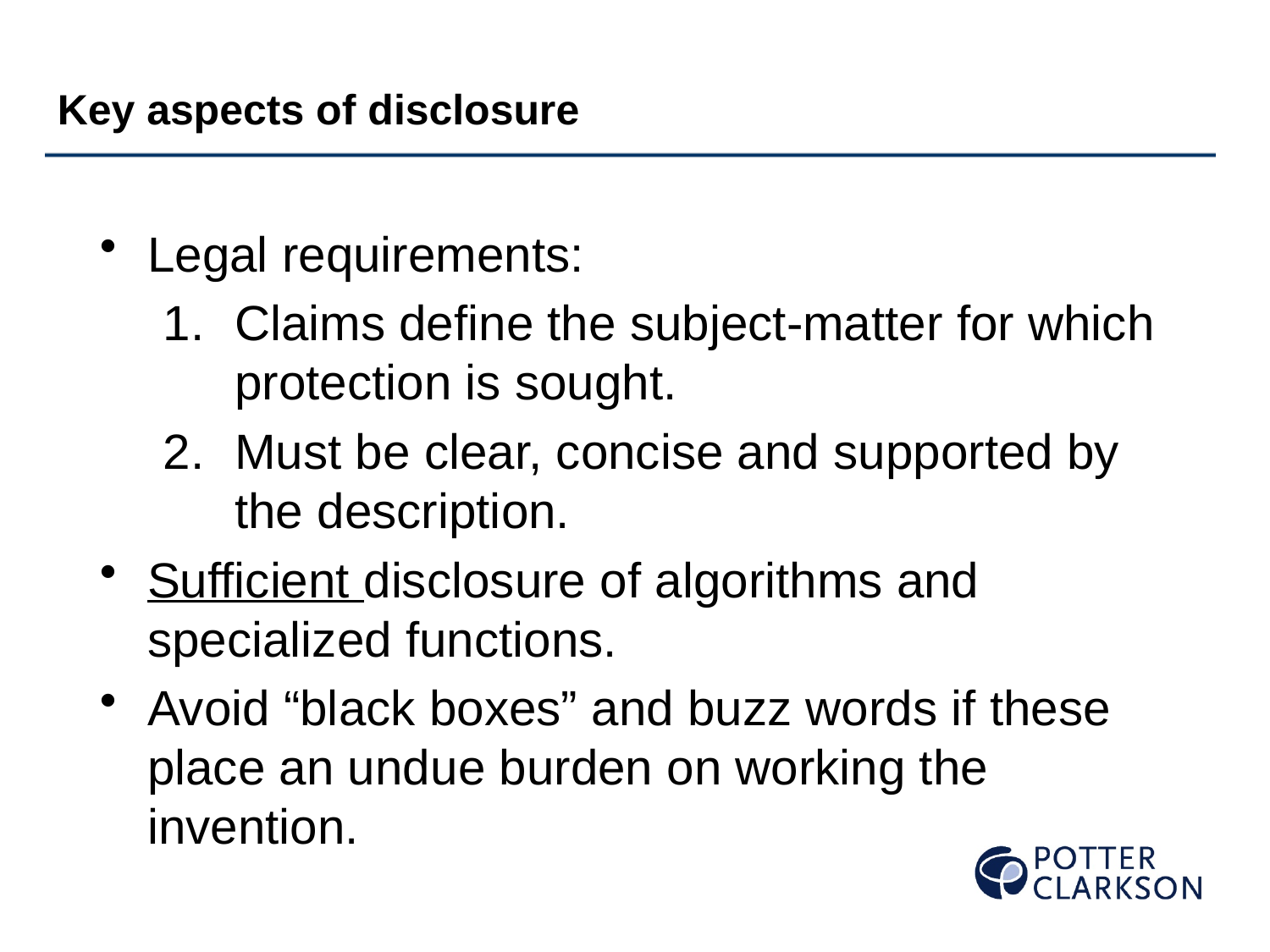

Key aspects of disclosure
Legal requirements:
Claims define the subject-matter for which protection is sought.
Must be clear, concise and supported by the description.
Sufficient disclosure of algorithms and specialized functions.
Avoid “black boxes” and buzz words if these place an undue burden on working the invention.